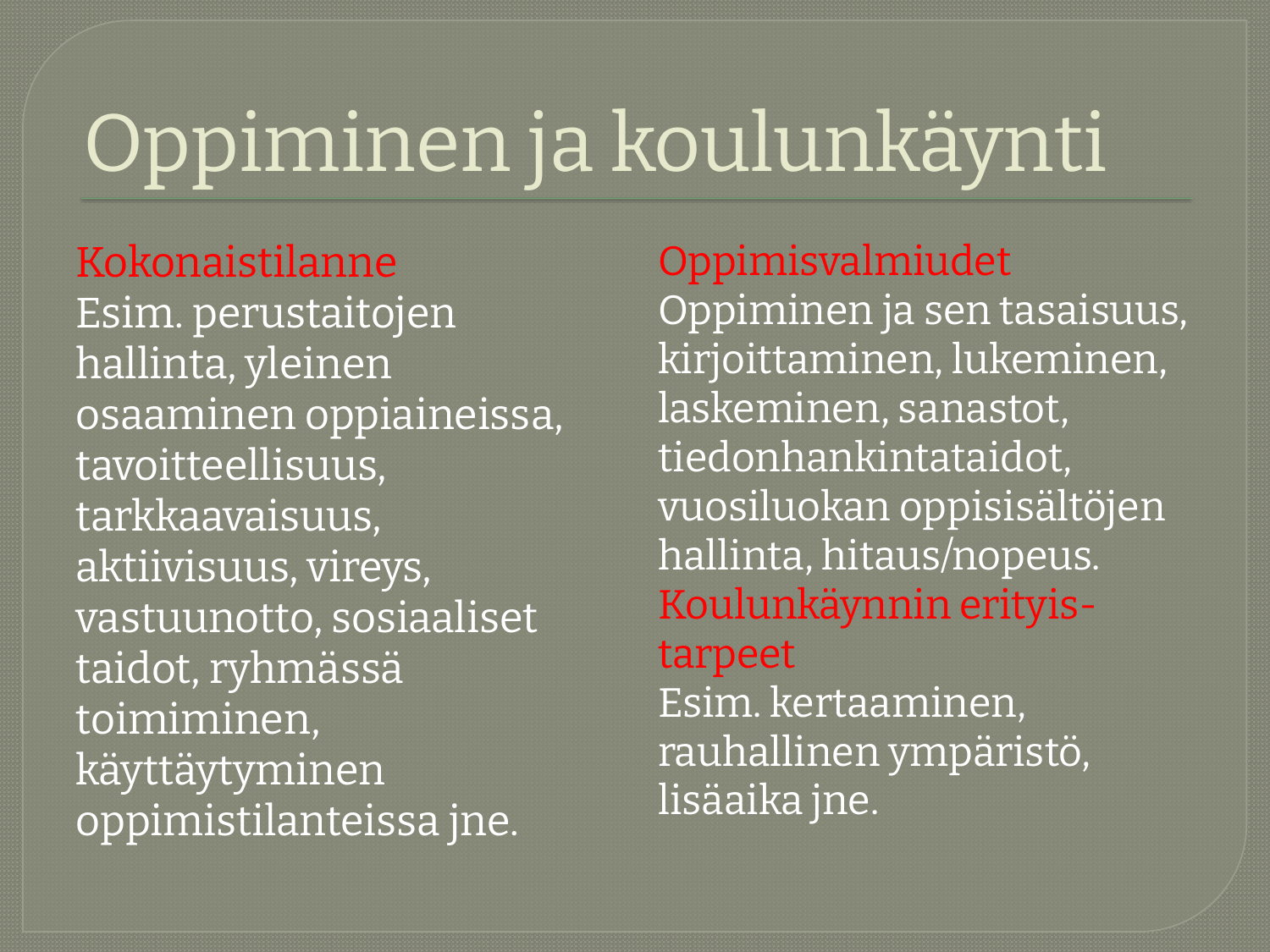

# Oppiminen ja koulunkäynti
Kokonaistilanne
Esim. perustaitojen hallinta, yleinen osaaminen oppiaineissa, tavoitteellisuus, tarkkaavaisuus, aktiivisuus, vireys, vastuunotto, sosiaaliset taidot, ryhmässä toimiminen, käyttäytyminen oppimistilanteissa jne.
Oppimisvalmiudet Oppiminen ja sen tasaisuus, kirjoittaminen, lukeminen, laskeminen, sanastot, tiedonhankintataidot, vuosiluokan oppisisältöjen hallinta, hitaus/nopeus. Koulunkäynnin erityis-
tarpeet
Esim. kertaaminen, rauhallinen ympäristö, lisäaika jne.